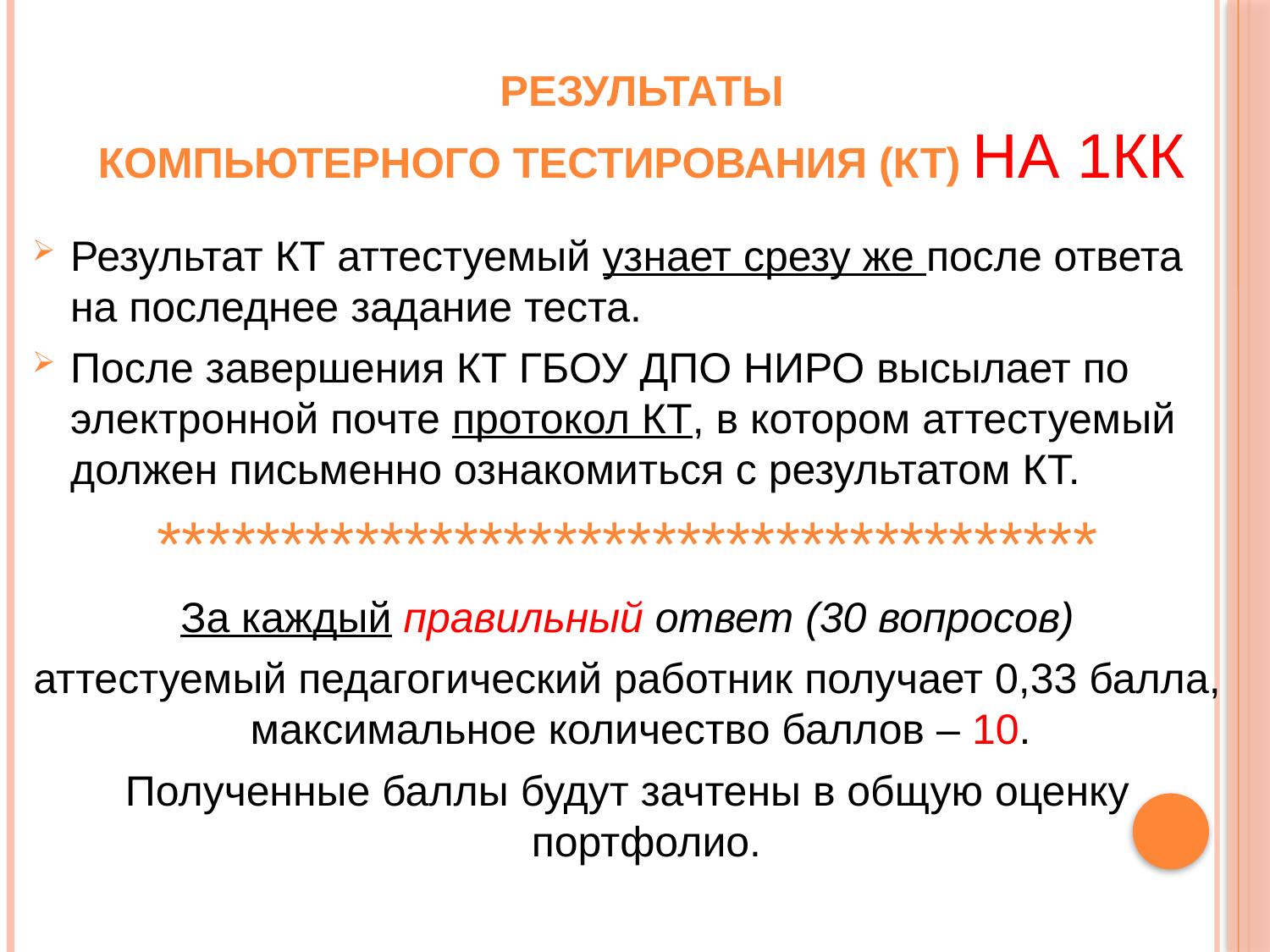

# РЕЗУЛЬТАТЫ компьютерного тестирования (КТ) на 1КК
Результат КТ аттестуемый узнает срезу же после ответа на последнее задание теста.
После завершения КТ ГБОУ ДПО НИРО высылает по электронной почте протокол КТ, в котором аттестуемый должен письменно ознакомиться с результатом КТ.
**************************************
За каждый правильный ответ (30 вопросов)
аттестуемый педагогический работник получает 0,33 балла, максимальное количество баллов – 10.
Полученные баллы будут зачтены в общую оценку портфолио.